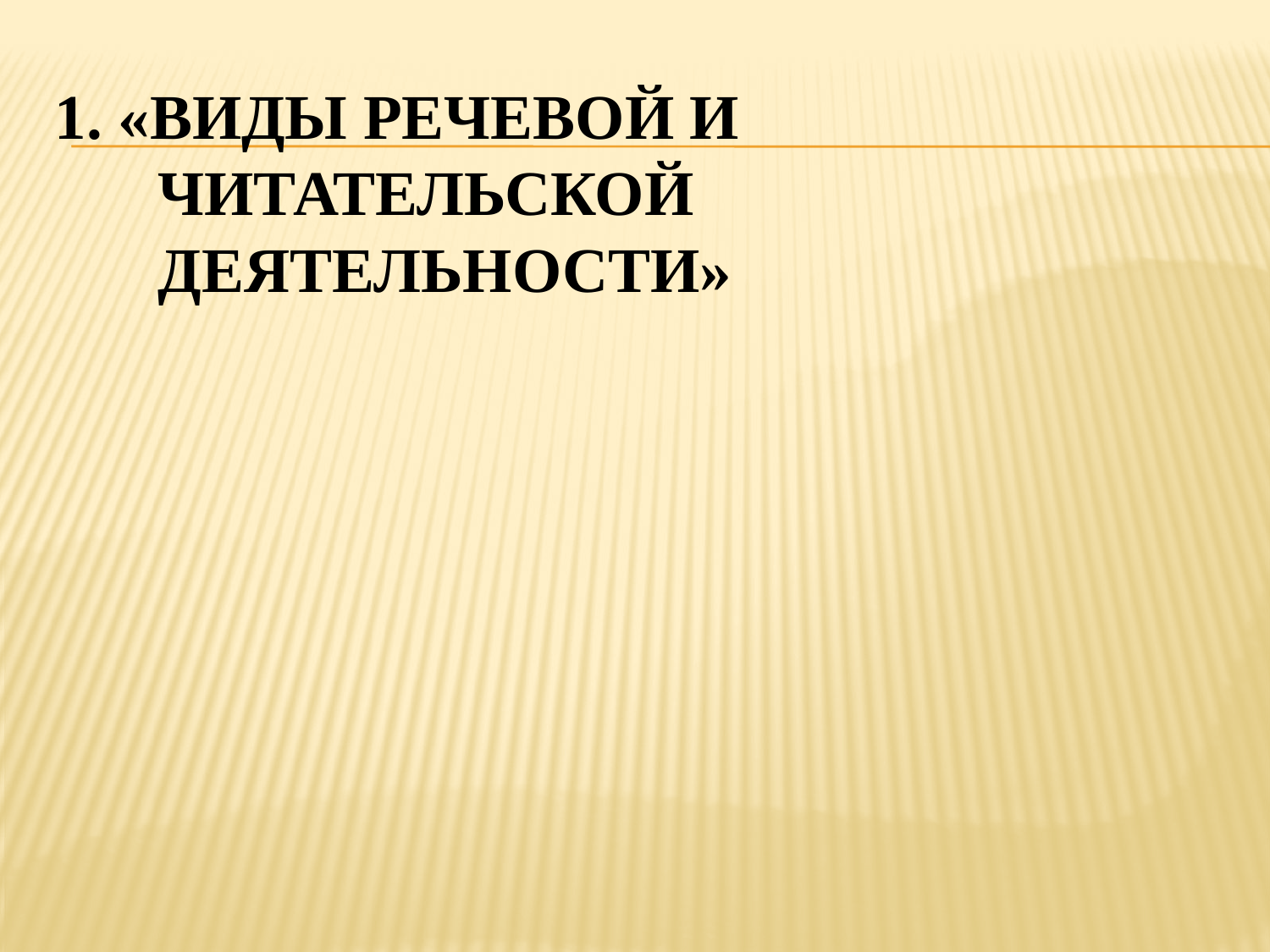

# 1. «Виды речевой и читательской деятельности»